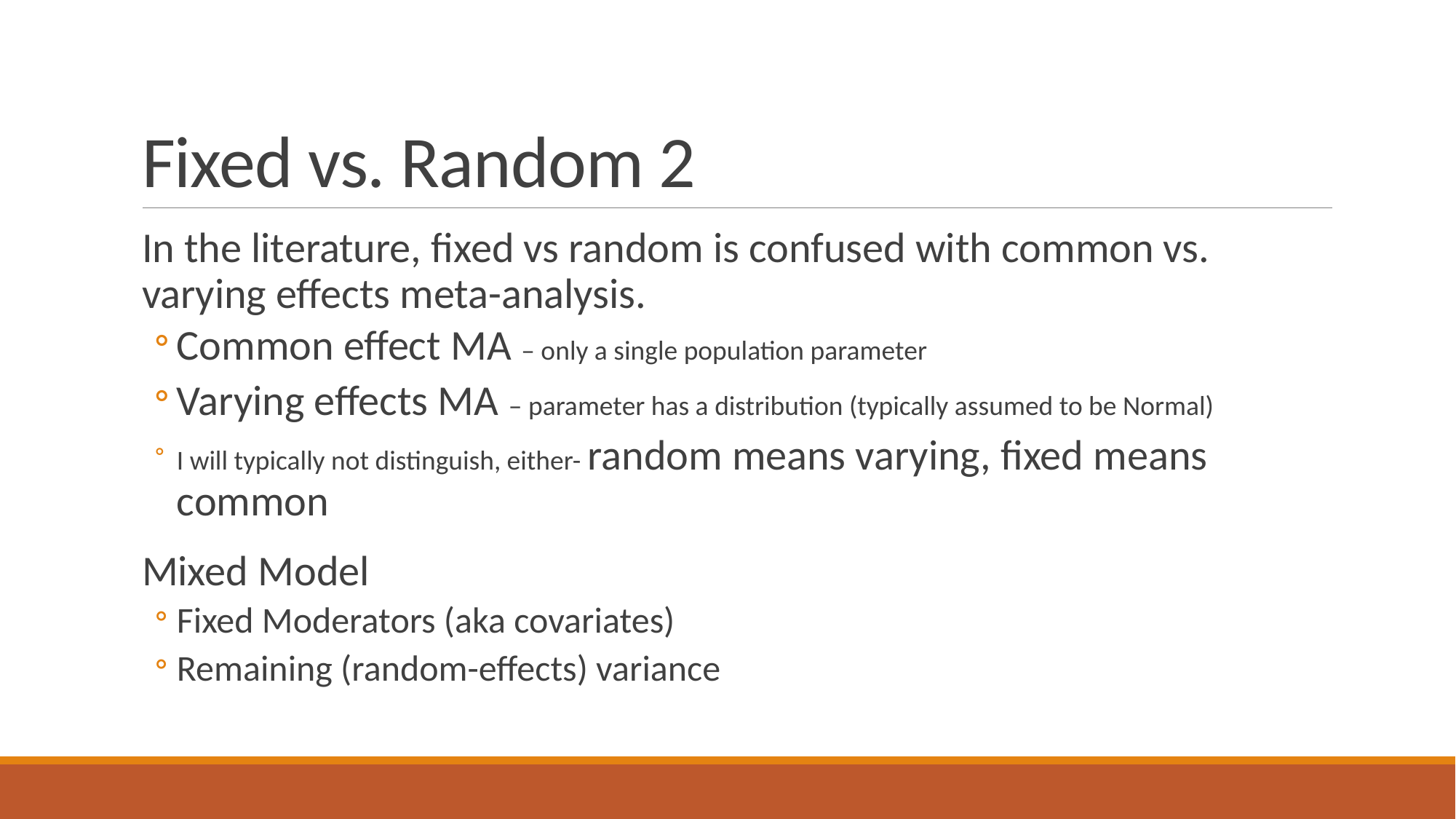

# Fixed vs. Random 2
In the literature, fixed vs random is confused with common vs. varying effects meta-analysis.
Common effect MA – only a single population parameter
Varying effects MA – parameter has a distribution (typically assumed to be Normal)
I will typically not distinguish, either- random means varying, fixed means common
Mixed Model
Fixed Moderators (aka covariates)
Remaining (random-effects) variance